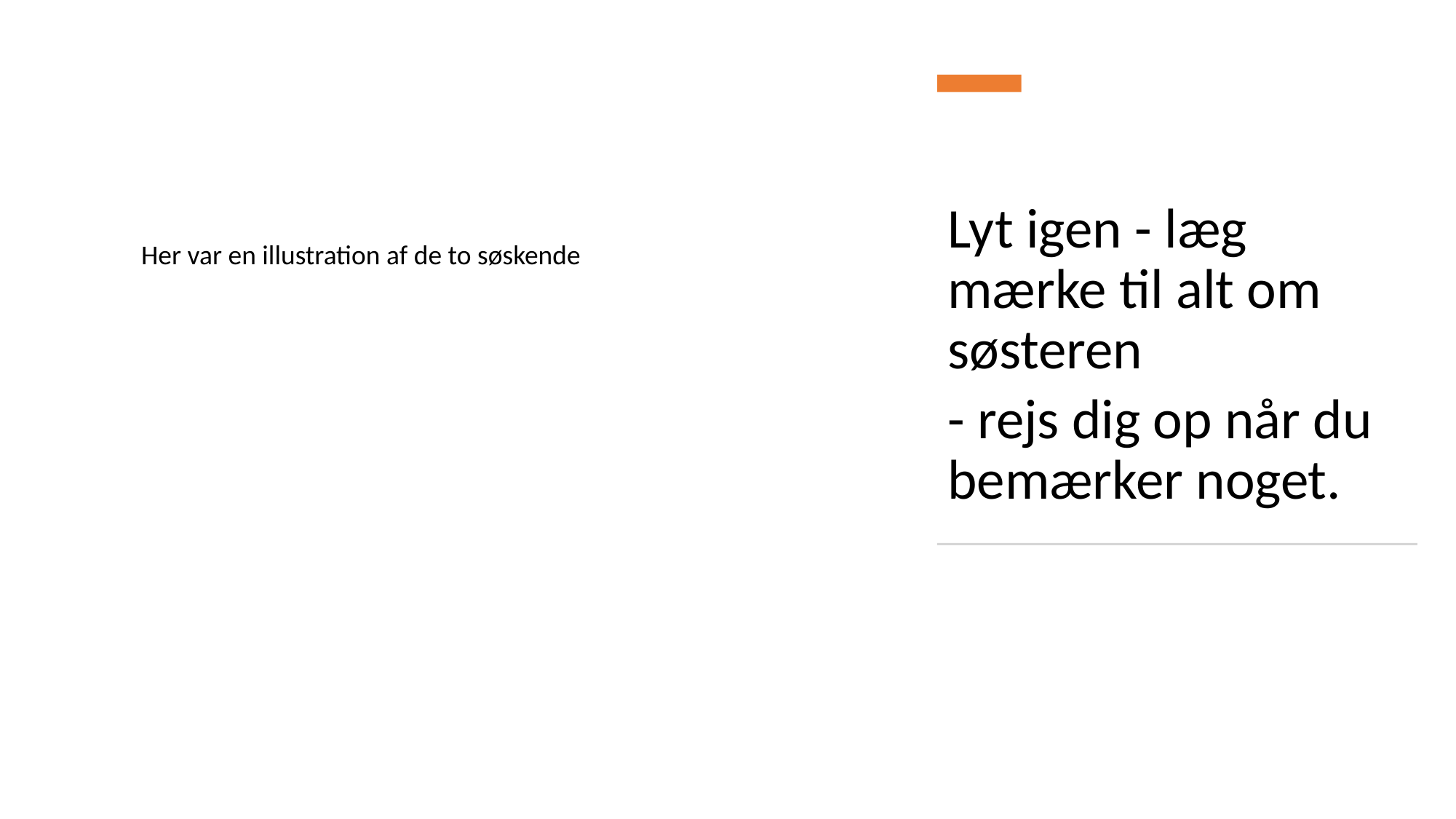

Lyt igen - læg mærke til alt om søsteren
- rejs dig op når du bemærker noget.
Her var en illustration af de to søskende